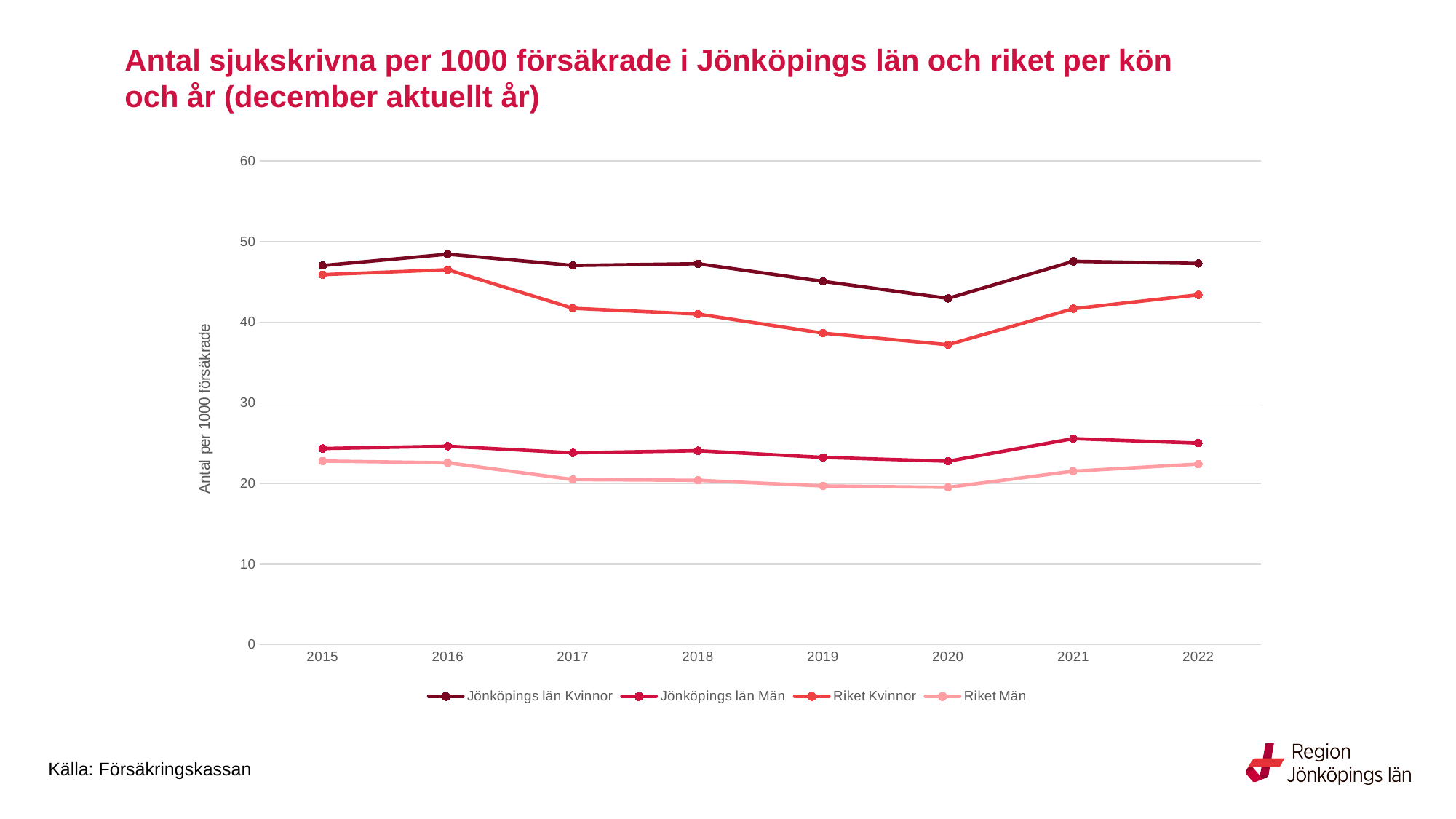

# Antal sjukskrivna per 1000 försäkrade i Jönköpings län och riket per kön och år (december aktuellt år)

### Chart

| Category | Jönköpings län | Jönköpings län | Riket | Riket |
|---|---|---|---|---|
| 2015 | 47.04 | 24.33 | 45.91 | 22.78 |
| 2016 | 48.44 | 24.62 | 46.52 | 22.56 |
| 2017 | 47.05 | 23.8 | 41.73 | 20.48 |
| 2018 | 47.26 | 24.06 | 41.01 | 20.39 |
| 2019 | 45.07 | 23.23 | 38.65 | 19.69 |
| 2020 | 42.96 | 22.76 | 37.22 | 19.52 |
| 2021 | 47.56 | 25.56 | 41.68 | 21.52 |
| 2022 | 47.3 | 25.0 | 43.4 | 22.4 |
Källa: Försäkringskassan